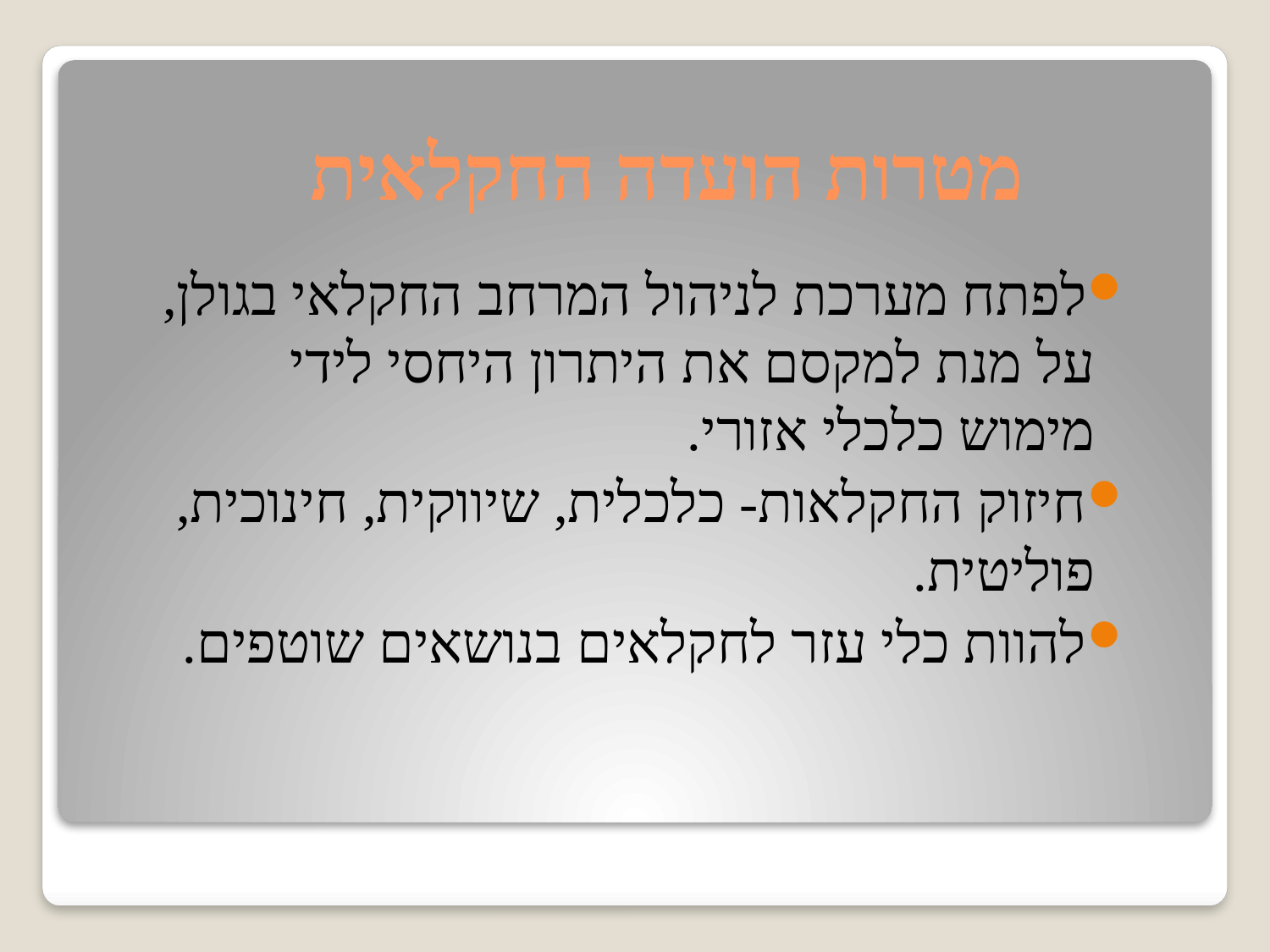

# מטרות הועדה החקלאית
לפתח מערכת לניהול המרחב החקלאי בגולן, על מנת למקסם את היתרון היחסי לידי מימוש כלכלי אזורי.
חיזוק החקלאות- כלכלית, שיווקית, חינוכית, פוליטית.
להוות כלי עזר לחקלאים בנושאים שוטפים.